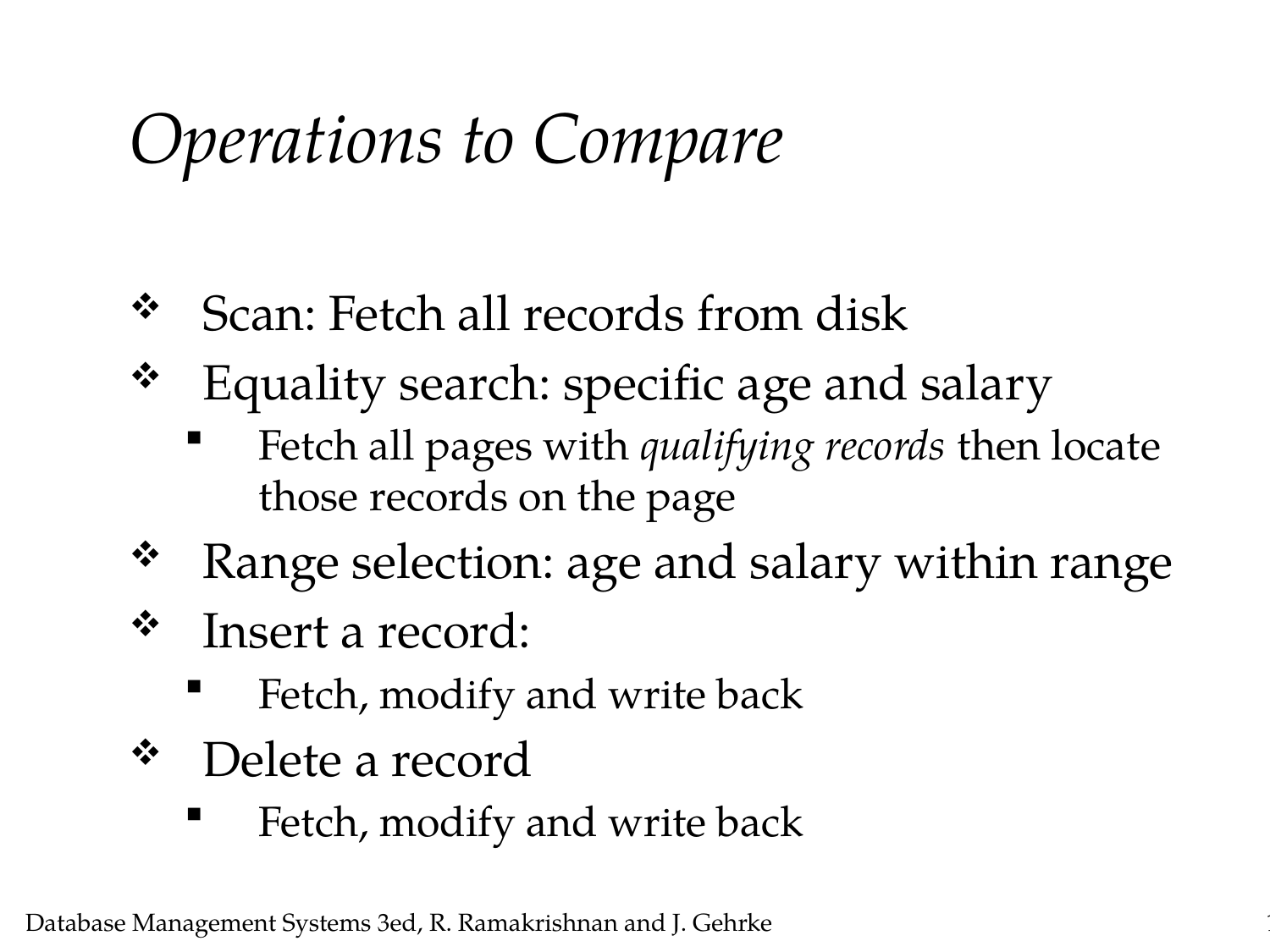

# Operations to Compare
Scan: Fetch all records from disk
Equality search: specific age and salary
Fetch all pages with qualifying records then locate those records on the page
Range selection: age and salary within range
Insert a record:
Fetch, modify and write back
Delete a record
Fetch, modify and write back